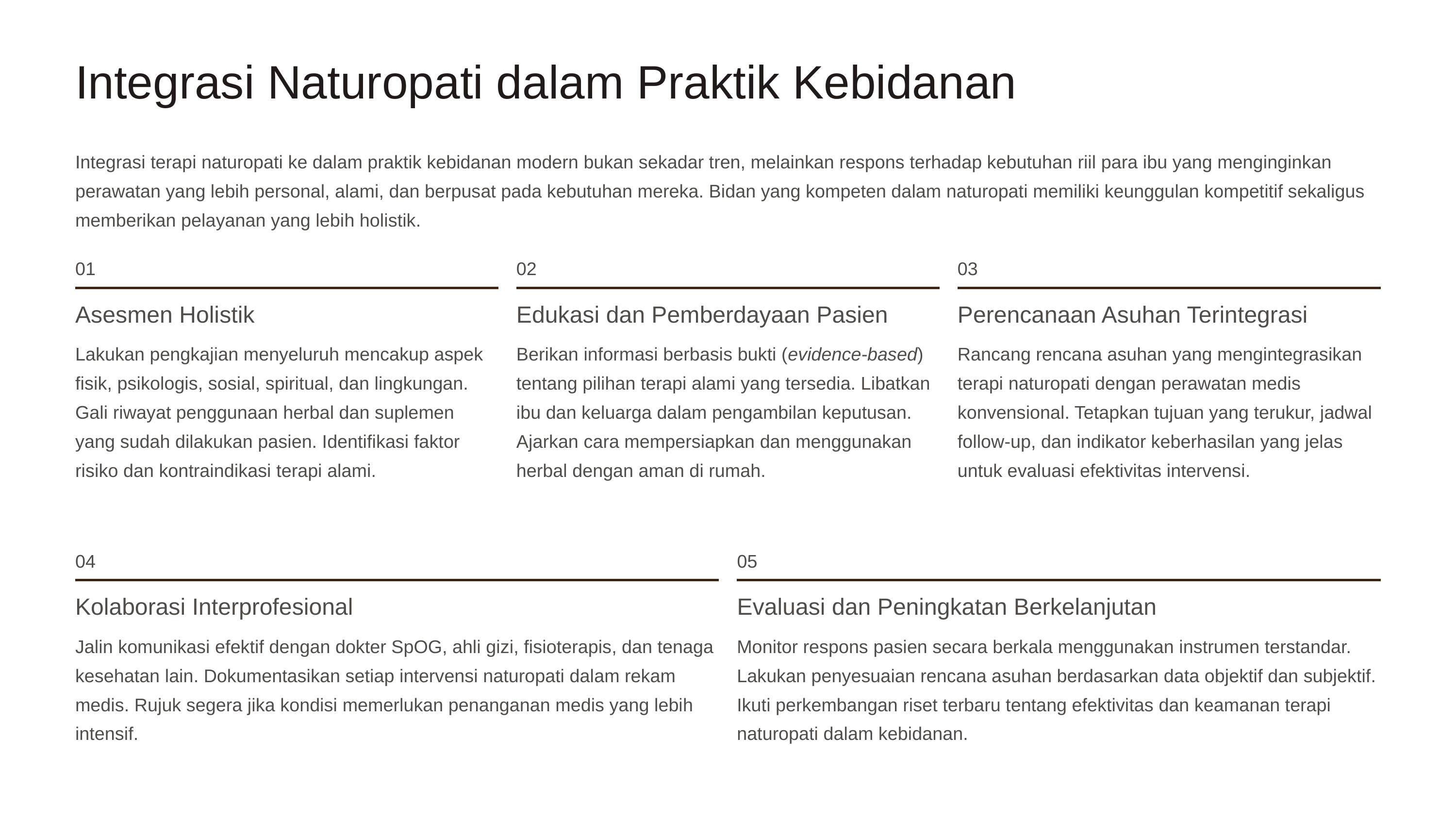

Integrasi Naturopati dalam Praktik Kebidanan
Integrasi terapi naturopati ke dalam praktik kebidanan modern bukan sekadar tren, melainkan respons terhadap kebutuhan riil para ibu yang menginginkan perawatan yang lebih personal, alami, dan berpusat pada kebutuhan mereka. Bidan yang kompeten dalam naturopati memiliki keunggulan kompetitif sekaligus memberikan pelayanan yang lebih holistik.
01
02
03

Asesmen Holistik
Edukasi dan Pemberdayaan Pasien
Perencanaan Asuhan Terintegrasi
Lakukan pengkajian menyeluruh mencakup aspek fisik, psikologis, sosial, spiritual, dan lingkungan. Gali riwayat penggunaan herbal dan suplemen yang sudah dilakukan pasien. Identifikasi faktor risiko dan kontraindikasi terapi alami.
Berikan informasi berbasis bukti (evidence-based) tentang pilihan terapi alami yang tersedia. Libatkan ibu dan keluarga dalam pengambilan keputusan. Ajarkan cara mempersiapkan dan menggunakan herbal dengan aman di rumah.
Rancang rencana asuhan yang mengintegrasikan terapi naturopati dengan perawatan medis konvensional. Tetapkan tujuan yang terukur, jadwal follow-up, dan indikator keberhasilan yang jelas untuk evaluasi efektivitas intervensi.
04
05

Kolaborasi Interprofesional
Evaluasi dan Peningkatan Berkelanjutan
Jalin komunikasi efektif dengan dokter SpOG, ahli gizi, fisioterapis, dan tenaga kesehatan lain. Dokumentasikan setiap intervensi naturopati dalam rekam medis. Rujuk segera jika kondisi memerlukan penanganan medis yang lebih intensif.
Monitor respons pasien secara berkala menggunakan instrumen terstandar. Lakukan penyesuaian rencana asuhan berdasarkan data objektif dan subjektif. Ikuti perkembangan riset terbaru tentang efektivitas dan keamanan terapi naturopati dalam kebidanan.